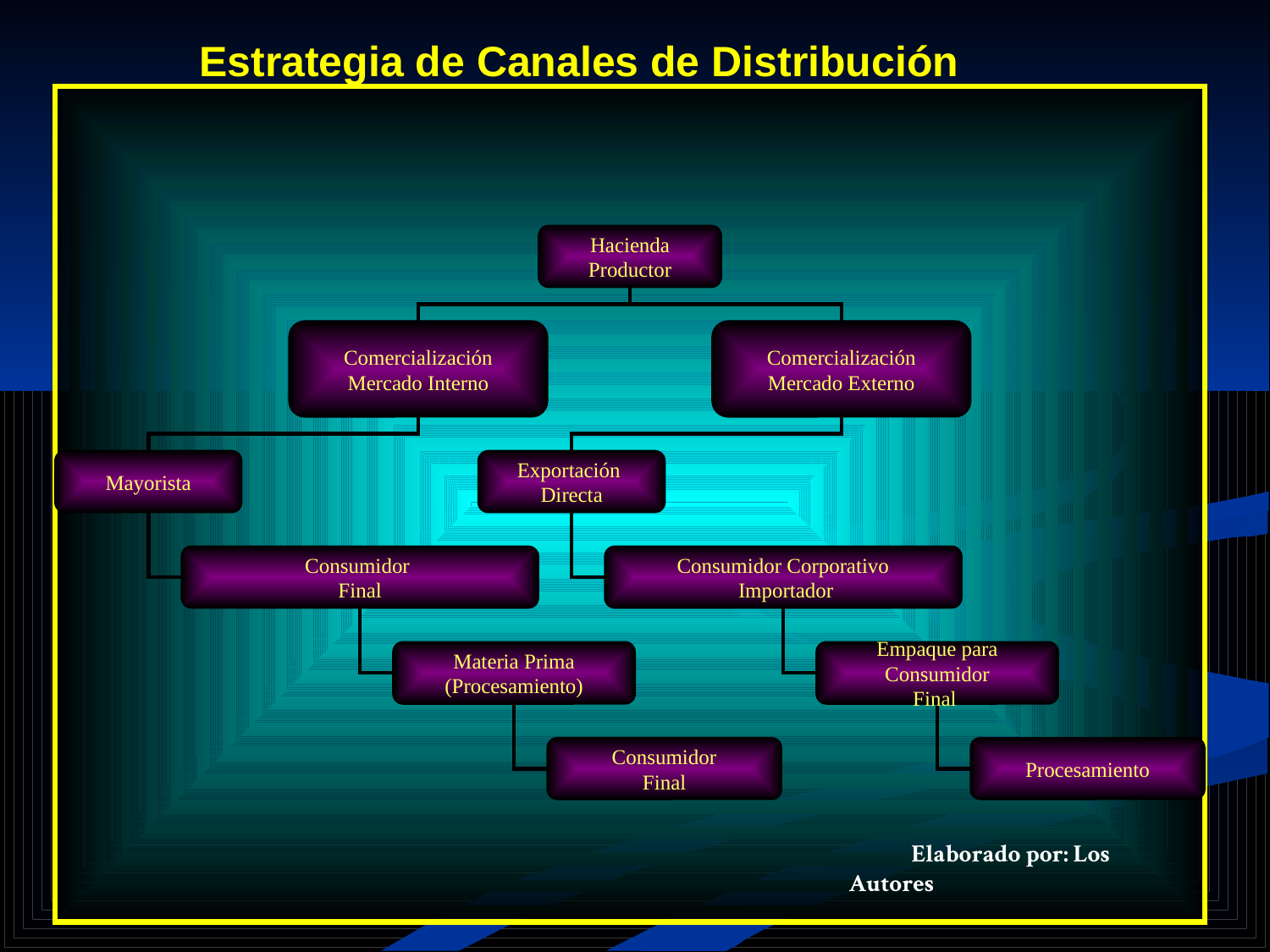

Estrategia de Canales de Distribución

Hacienda
Productor
Comercialización
Mercado Interno
Comercialización
Mercado Externo
Mayorista
Exportación
Directa
Consumidor
Final
Consumidor Corporativo
 Importador
Materia Prima
(Procesamiento)
Empaque para
Consumidor
Final
Consumidor
Final
Procesamiento
Elaborado por: Los Autores